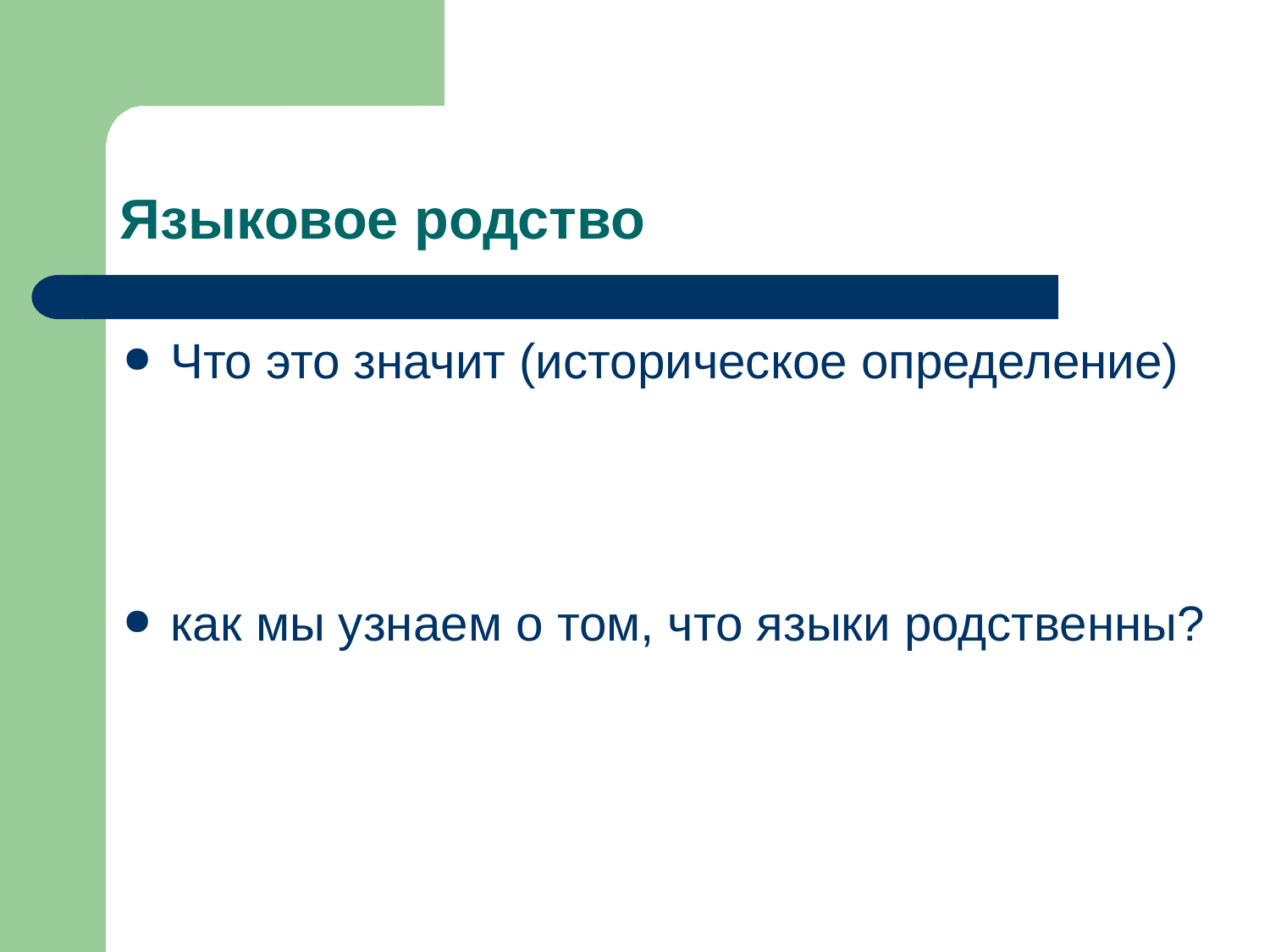

Языковое родство
Что это значит (историческое определение)

как мы узнаем о том, что языки родственны?